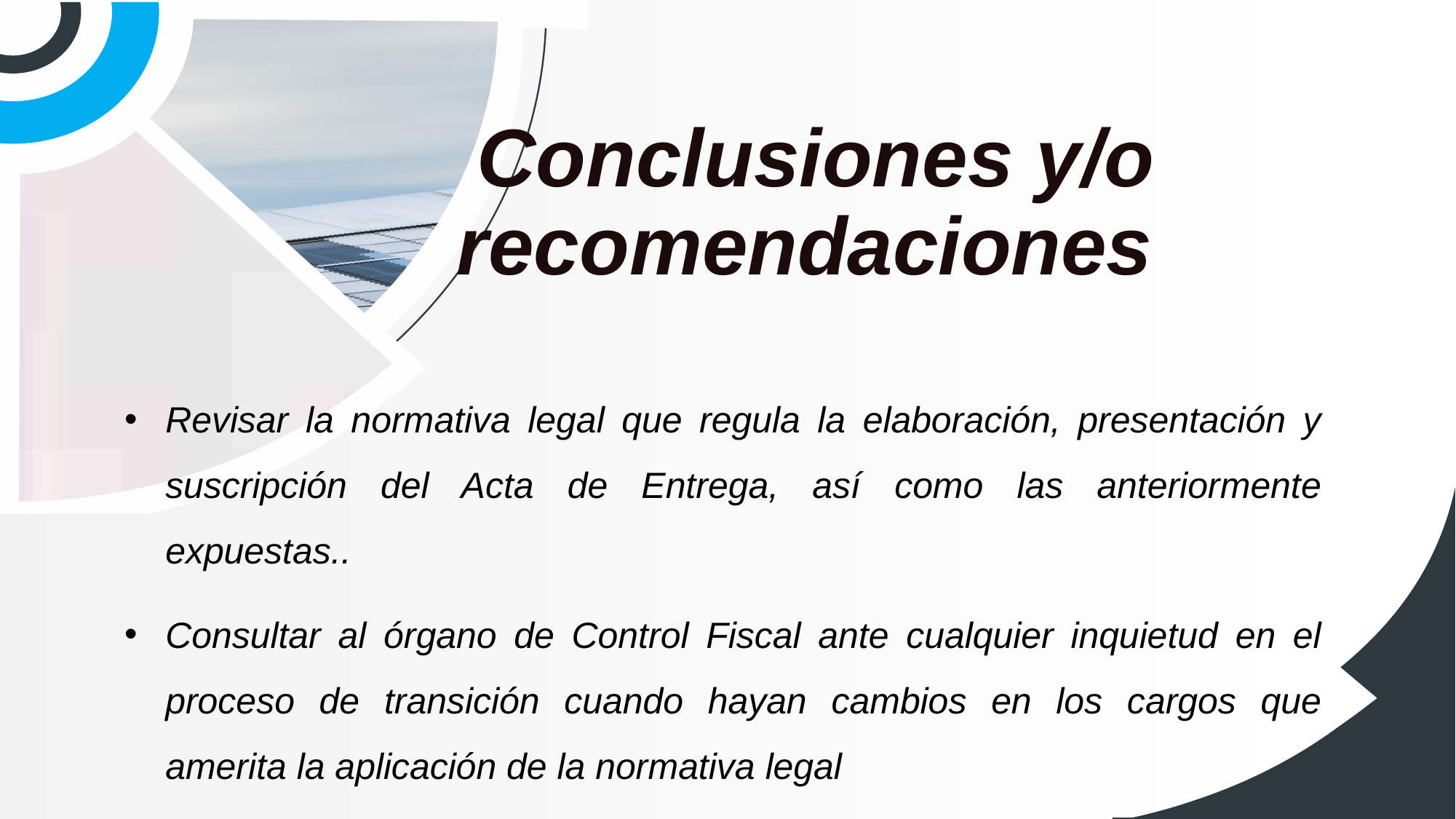

Conclusiones y/o recomendaciones
Revisar la normativa legal que regula la elaboración, presentación y suscripción del Acta de Entrega, así como las anteriormente expuestas..
Consultar al órgano de Control Fiscal ante cualquier inquietud en el proceso de transición cuando hayan cambios en los cargos que amerita la aplicación de la normativa legal